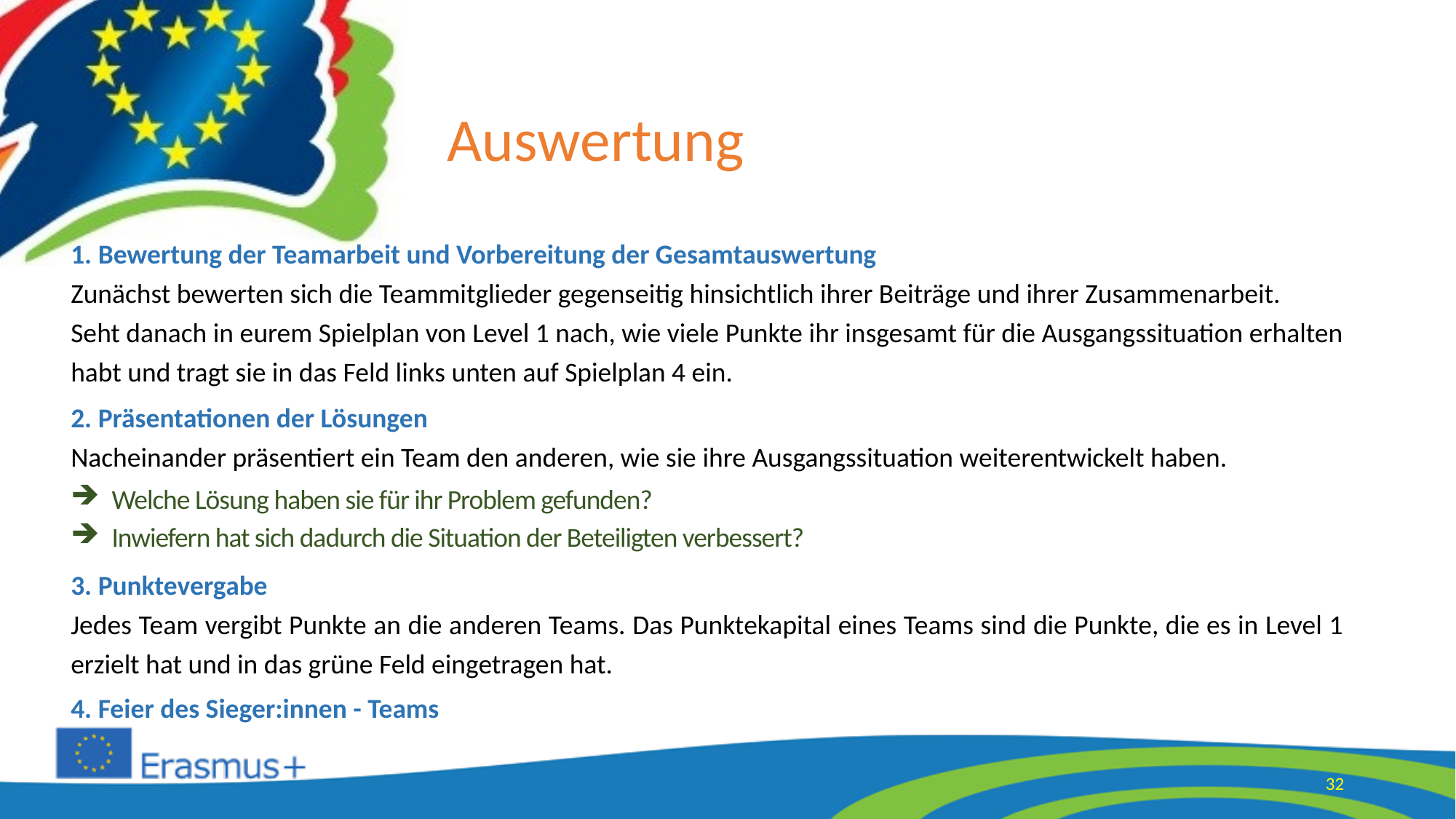

Auswertung
1. Bewertung der Teamarbeit und Vorbereitung der Gesamtauswertung
Zunächst bewerten sich die Teammitglieder gegenseitig hinsichtlich ihrer Beiträge und ihrer Zusammenarbeit.
Seht danach in eurem Spielplan von Level 1 nach, wie viele Punkte ihr insgesamt für die Ausgangssituation erhalten habt und tragt sie in das Feld links unten auf Spielplan 4 ein.
2. Präsentationen der Lösungen
Nacheinander präsentiert ein Team den anderen, wie sie ihre Ausgangssituation weiterentwickelt haben.
Welche Lösung haben sie für ihr Problem gefunden?
Inwiefern hat sich dadurch die Situation der Beteiligten verbessert?
3. Punktevergabe
Jedes Team vergibt Punkte an die anderen Teams. Das Punktekapital eines Teams sind die Punkte, die es in Level 1 erzielt hat und in das grüne Feld eingetragen hat.
4. Feier des Sieger:innen - Teams
32